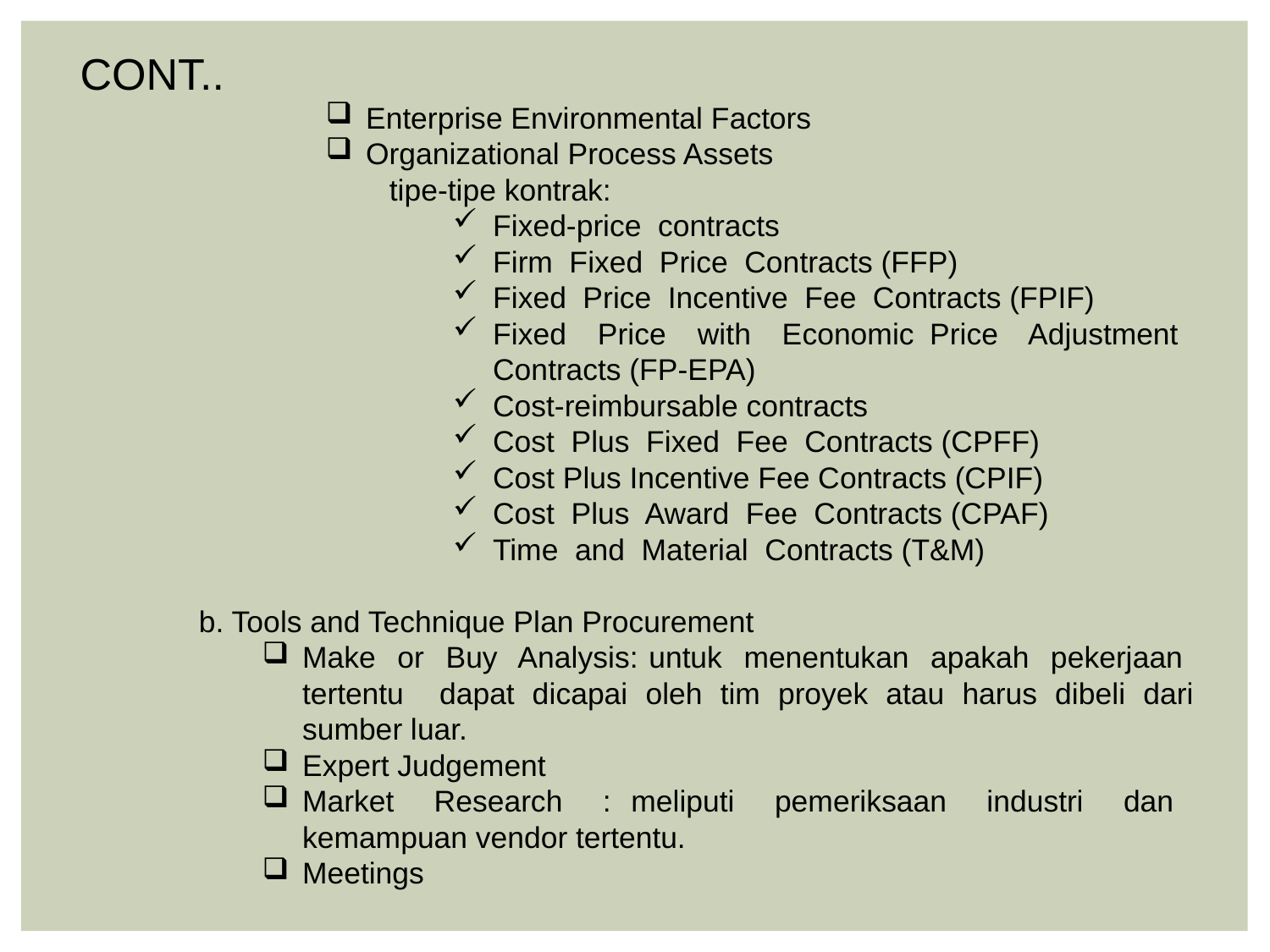

CONT..
Enterprise Environmental Factors
Organizational Process Assets
tipe-tipe kontrak:
Fixed-price  contracts
Firm  Fixed  Price  Contracts (FFP)
Fixed  Price  Incentive  Fee  Contracts (FPIF)
Fixed  Price  with  Economic Price  Adjustment  Contracts (FP-EPA)
Cost-reimbursable contracts
Cost  Plus  Fixed  Fee  Contracts (CPFF)
Cost Plus Incentive Fee Contracts (CPIF)
Cost  Plus  Award  Fee  Contracts (CPAF)
Time  and  Material  Contracts (T&M)

b. Tools and Technique Plan Procurement
Make  or  Buy  Analysis: untuk  menentukan  apakah  pekerjaan  tertentu  dapat dicapai oleh tim proyek atau harus dibeli dari sumber luar.
Expert Judgement
Market  Research  : meliputi  pemeriksaan  industri  dan  kemampuan vendor tertentu.
Meetings